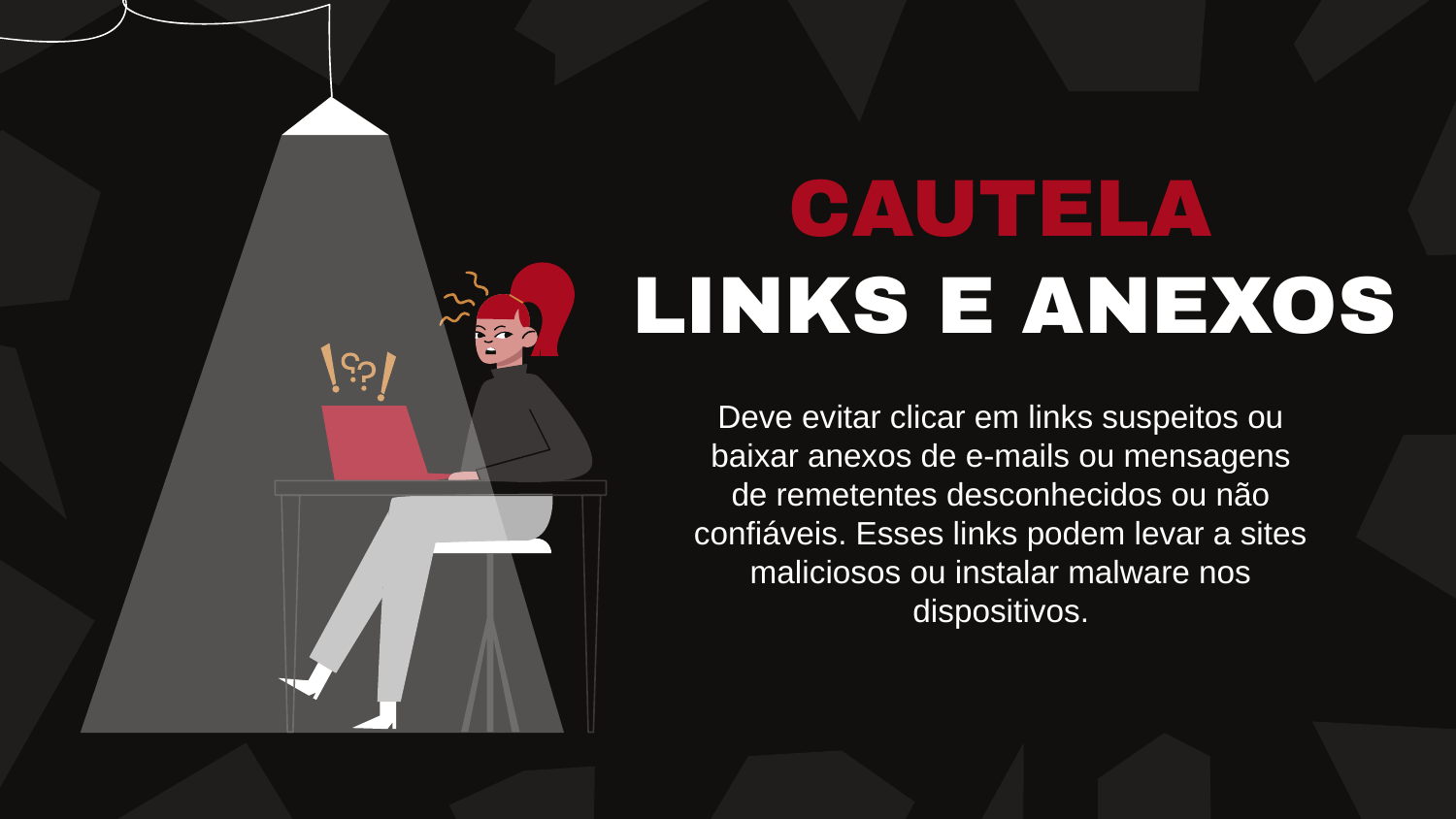

# CAUTELA LINKS E ANEXOS

Deve evitar clicar em links suspeitos ou baixar anexos de e-mails ou mensagens de remetentes desconhecidos ou não confiáveis. Esses links podem levar a sites maliciosos ou instalar malware nos dispositivos.